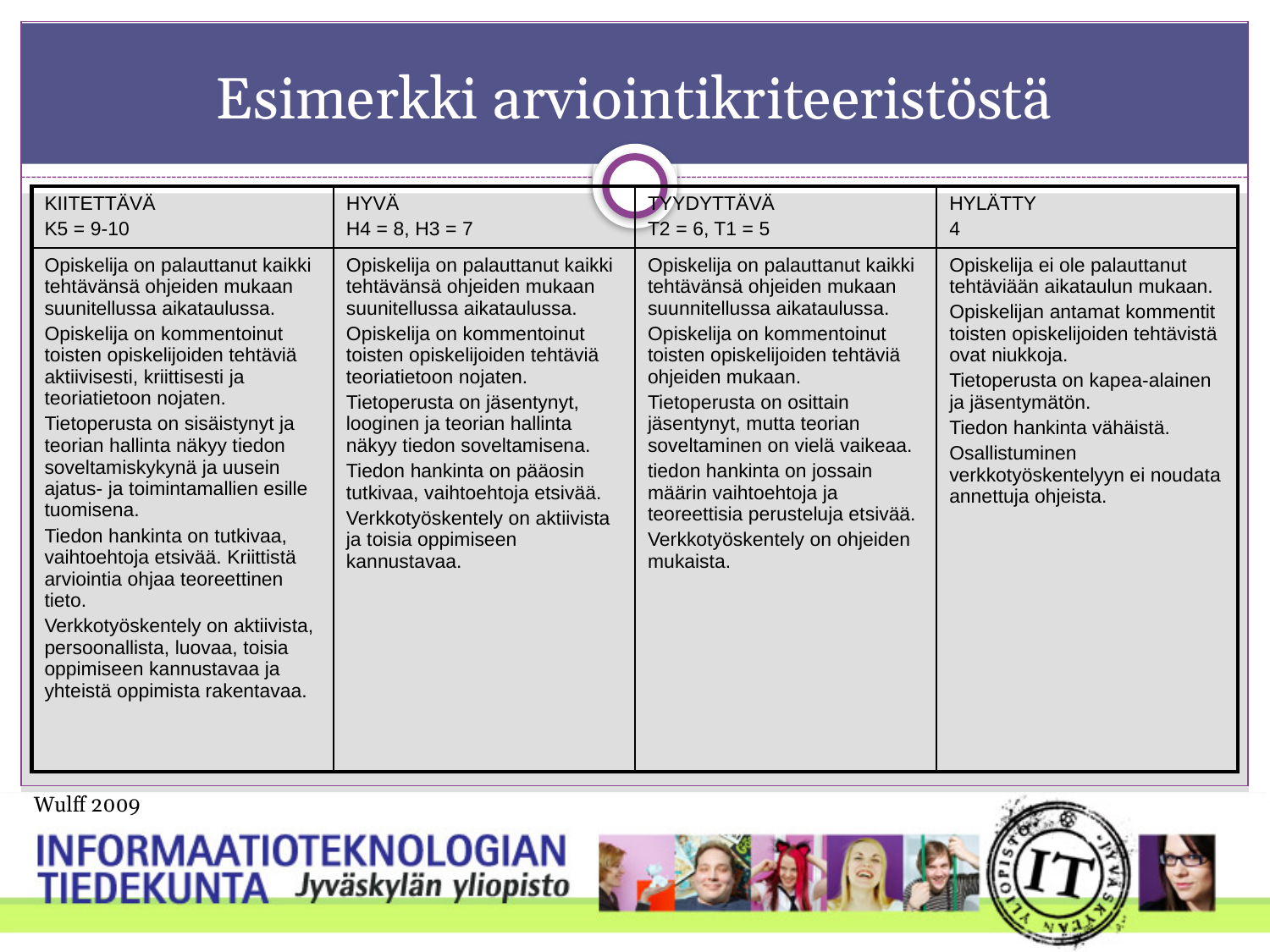

# Esimerkki arviointikriteeristöstä
| KIITETTÄVÄ K5 = 9-10 | HYVÄ H4 = 8, H3 = 7 | TYYDYTTÄVÄ T2 = 6, T1 = 5 | HYLÄTTY 4 |
| --- | --- | --- | --- |
| Opiskelija on palauttanut kaikki tehtävänsä ohjeiden mukaan suunitellussa aikataulussa. Opiskelija on kommentoinut toisten opiskelijoiden tehtäviä aktiivisesti, kriittisesti ja teoriatietoon nojaten. Tietoperusta on sisäistynyt ja teorian hallinta näkyy tiedon soveltamiskykynä ja uusein ajatus- ja toimintamallien esille tuomisena. Tiedon hankinta on tutkivaa, vaihtoehtoja etsivää. Kriittistä arviointia ohjaa teoreettinen tieto. Verkkotyöskentely on aktiivista, persoonallista, luovaa, toisia oppimiseen kannustavaa ja yhteistä oppimista rakentavaa. | Opiskelija on palauttanut kaikki tehtävänsä ohjeiden mukaan suunitellussa aikataulussa. Opiskelija on kommentoinut toisten opiskelijoiden tehtäviä teoriatietoon nojaten. Tietoperusta on jäsentynyt, looginen ja teorian hallinta näkyy tiedon soveltamisena. Tiedon hankinta on pääosin tutkivaa, vaihtoehtoja etsivää. Verkkotyöskentely on aktiivista ja toisia oppimiseen kannustavaa. | Opiskelija on palauttanut kaikki tehtävänsä ohjeiden mukaan suunnitellussa aikataulussa. Opiskelija on kommentoinut toisten opiskelijoiden tehtäviä ohjeiden mukaan. Tietoperusta on osittain jäsentynyt, mutta teorian soveltaminen on vielä vaikeaa. tiedon hankinta on jossain määrin vaihtoehtoja ja teoreettisia perusteluja etsivää. Verkkotyöskentely on ohjeiden mukaista. | Opiskelija ei ole palauttanut tehtäviään aikataulun mukaan. Opiskelijan antamat kommentit toisten opiskelijoiden tehtävistä ovat niukkoja. Tietoperusta on kapea-alainen ja jäsentymätön. Tiedon hankinta vähäistä. Osallistuminen verkkotyöskentelyyn ei noudata annettuja ohjeista. |
Wulff 2009